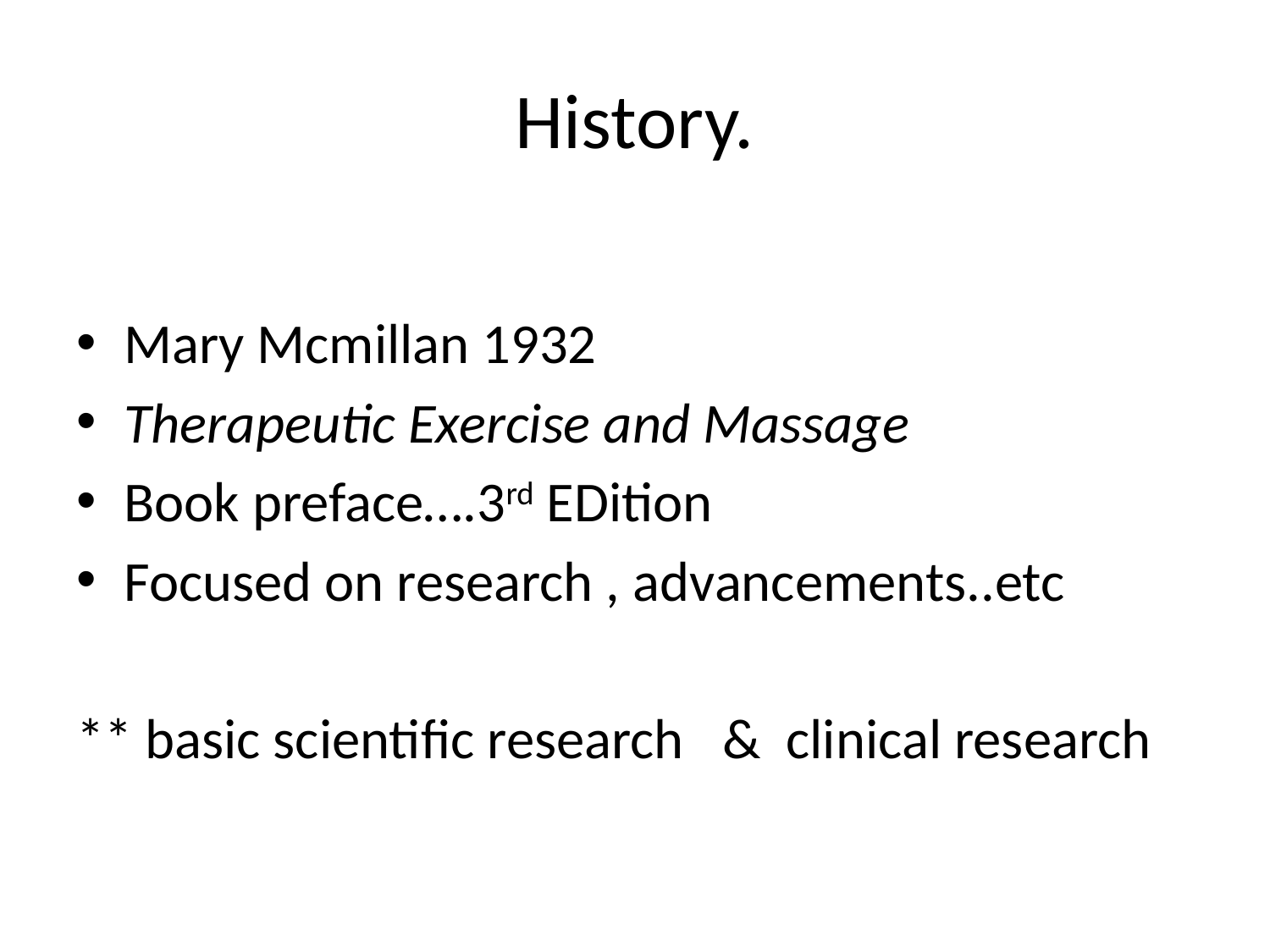

# History.

Mary Mcmillan 1932
Therapeutic Exercise and Massage
Book preface….3rd EDition
Focused on research , advancements..etc

** basic scientific research   &  clinical research